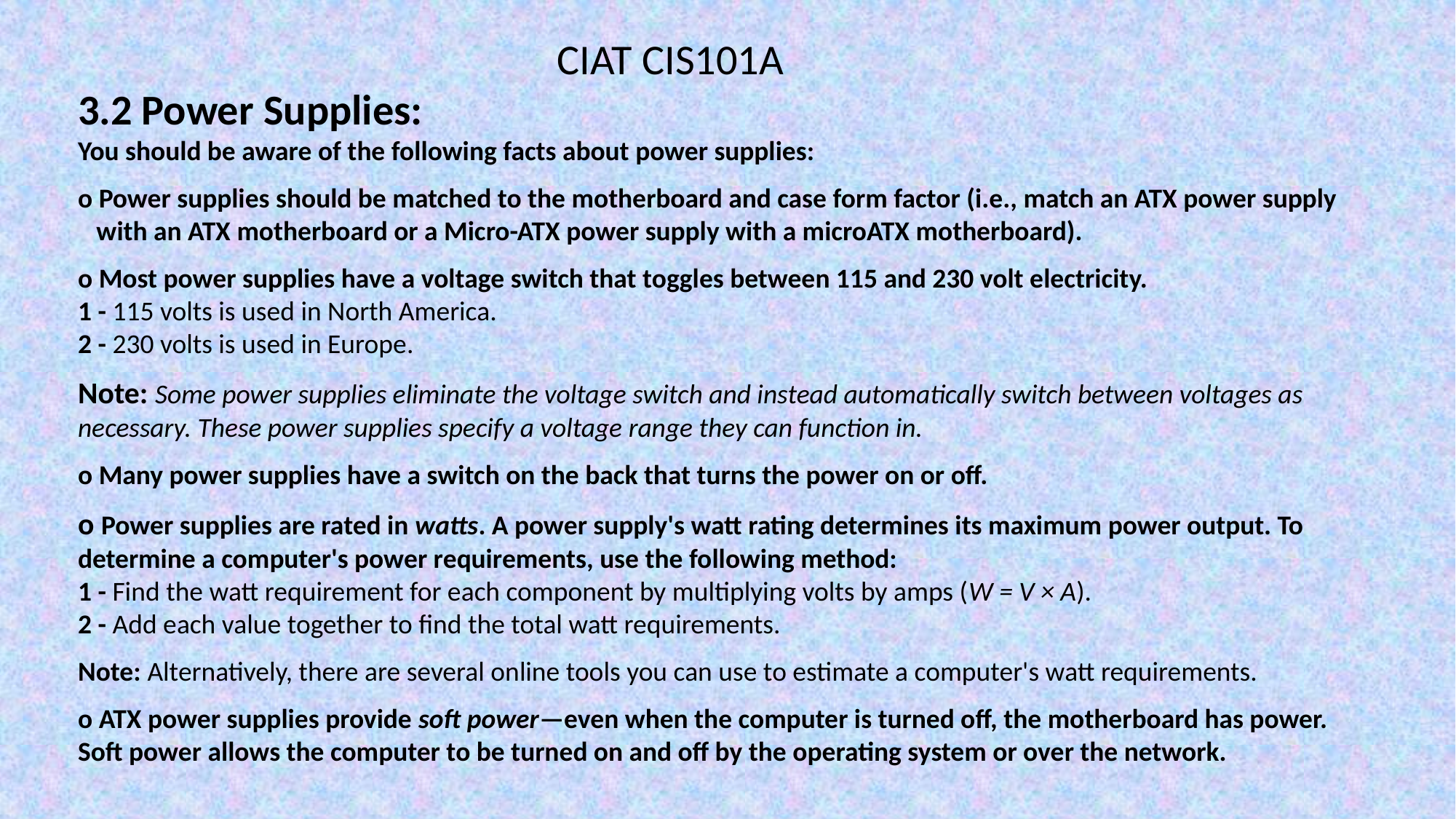

CIAT CIS101A
3.2 Power Supplies:
You should be aware of the following facts about power supplies:

o Power supplies should be matched to the motherboard and case form factor (i.e., match an ATX power supply
   with an ATX motherboard or a Micro-ATX power supply with a microATX motherboard).

o Most power supplies have a voltage switch that toggles between 115 and 230 volt electricity.
1 - 115 volts is used in North America.
2 - 230 volts is used in Europe.

Note: Some power supplies eliminate the voltage switch and instead automatically switch between voltages as necessary. These power supplies specify a voltage range they can function in.

o Many power supplies have a switch on the back that turns the power on or off.

o Power supplies are rated in watts. A power supply's watt rating determines its maximum power output. To determine a computer's power requirements, use the following method:
1 - Find the watt requirement for each component by multiplying volts by amps (W = V × A).
2 - Add each value together to find the total watt requirements.

Note: Alternatively, there are several online tools you can use to estimate a computer's watt requirements.

o ATX power supplies provide soft power—even when the computer is turned off, the motherboard has power. Soft power allows the computer to be turned on and off by the operating system or over the network.